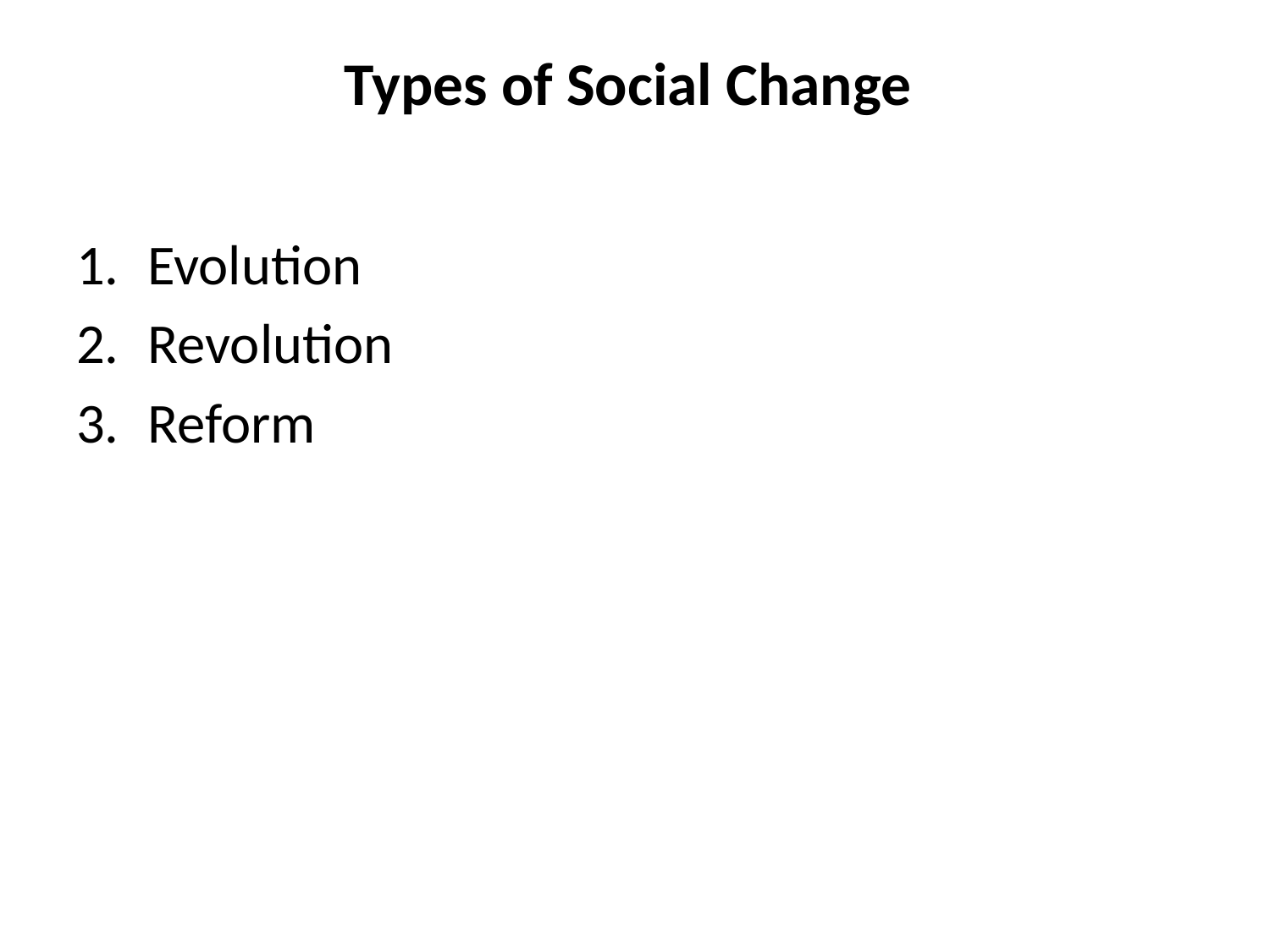

# Types of Social Change
Evolution
Revolution
Reform